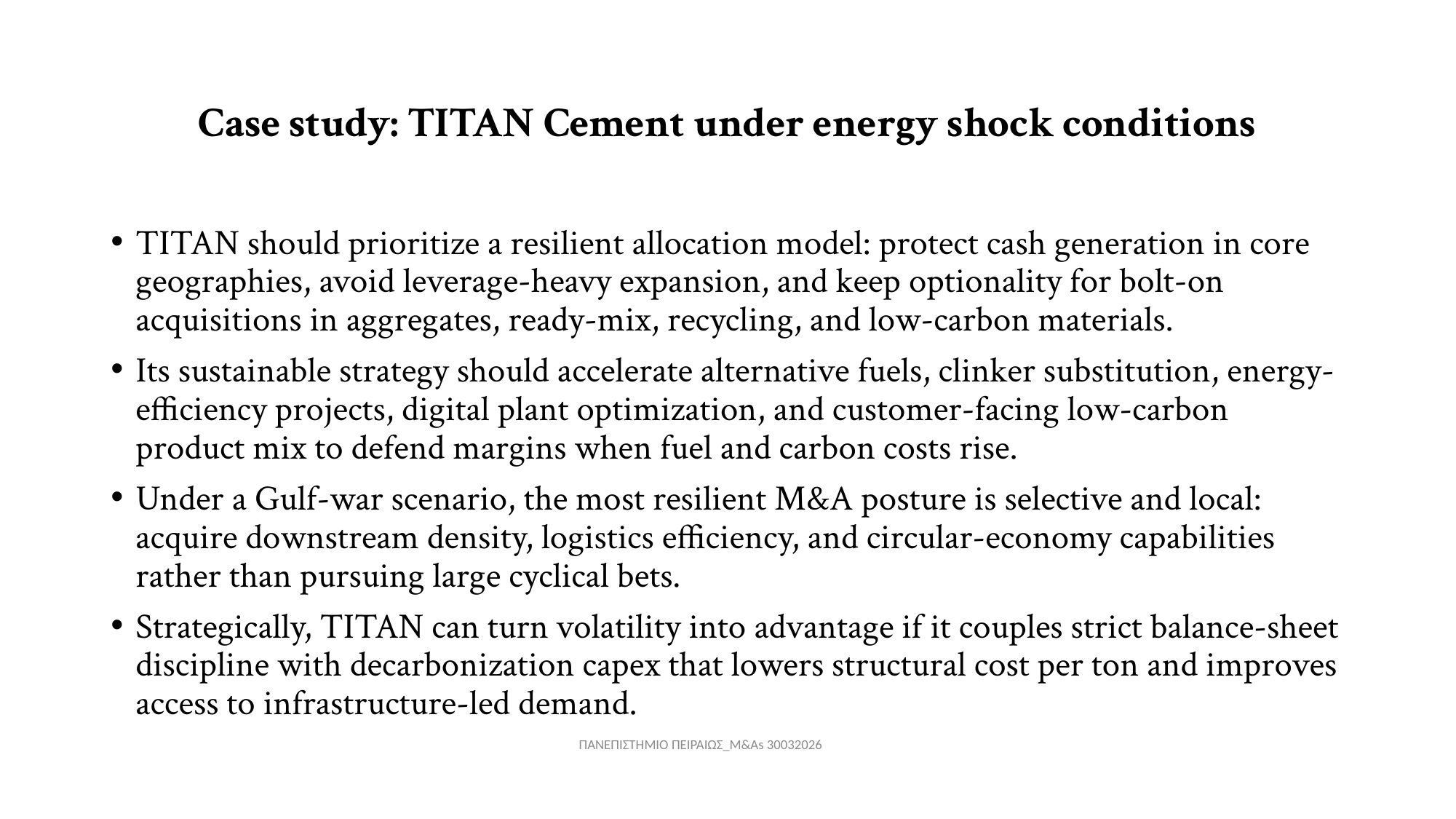

# Case study: TITAN Cement under energy shock conditions
TITAN should prioritize a resilient allocation model: protect cash generation in core geographies, avoid leverage-heavy expansion, and keep optionality for bolt-on acquisitions in aggregates, ready-mix, recycling, and low-carbon materials.
Its sustainable strategy should accelerate alternative fuels, clinker substitution, energy-efficiency projects, digital plant optimization, and customer-facing low-carbon product mix to defend margins when fuel and carbon costs rise.
Under a Gulf-war scenario, the most resilient M&A posture is selective and local: acquire downstream density, logistics efficiency, and circular-economy capabilities rather than pursuing large cyclical bets.
Strategically, TITAN can turn volatility into advantage if it couples strict balance-sheet discipline with decarbonization capex that lowers structural cost per ton and improves access to infrastructure-led demand.
ΠΑΝΕΠΙΣΤΗΜΙΟ ΠΕΙΡΑΙΩΣ_M&As 30032026